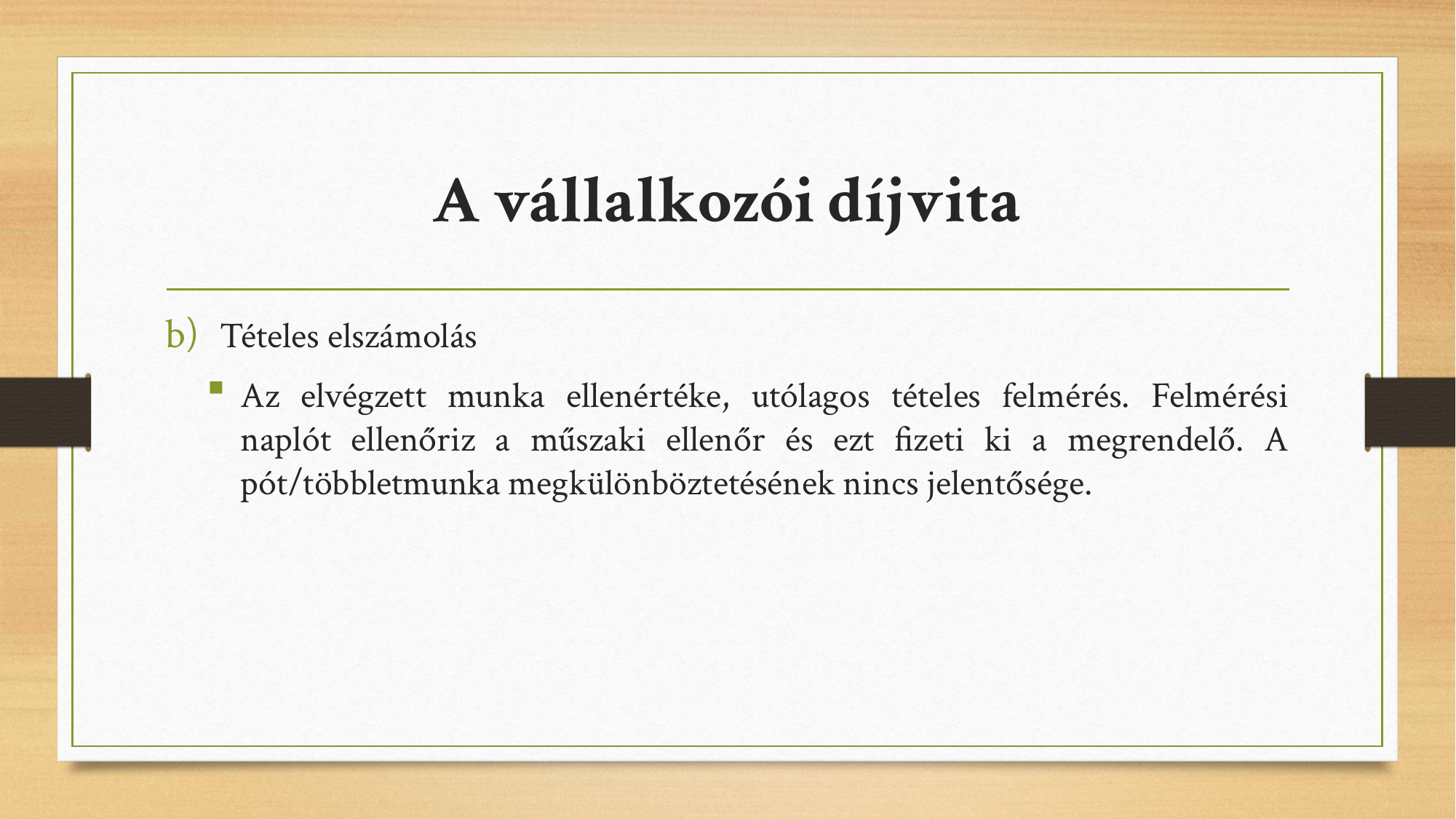

# A vállalkozói díjvita
Tételes elszámolás
Az elvégzett munka ellenértéke, utólagos tételes felmérés. Felmérési naplót ellenőriz a műszaki ellenőr és ezt fizeti ki a megrendelő. A pót/többletmunka megkülönböztetésének nincs jelentősége.